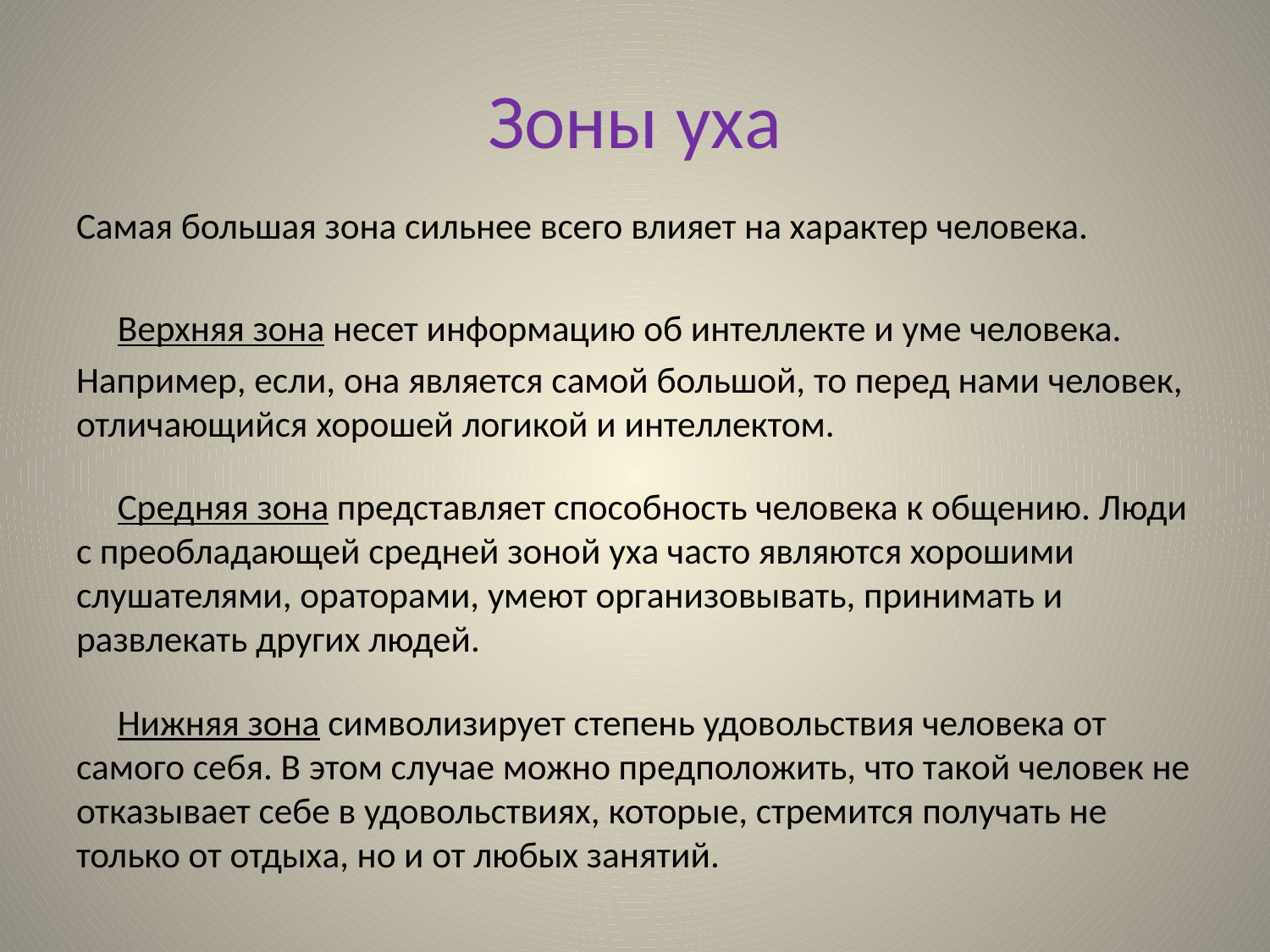

# Зоны уха
Самая большая зона сильнее всего влияет на характер человека.

     Верхняя зона несет информацию об интеллекте и уме человека.
Например, если, она является самой большой, то перед нами человек, отличающийся хорошей логикой и интеллектом.

     Средняя зона представляет способность человека к общению. Люди с преобладающей средней зоной уха часто являются хорошими слушателями, ораторами, умеют организовывать, принимать и развлекать других людей.

     Нижняя зона символизирует степень удовольствия человека от самого себя. В этом случае можно предположить, что такой человек не отказывает себе в удовольствиях, которые, стремится получать не только от отдыха, но и от любых занятий.